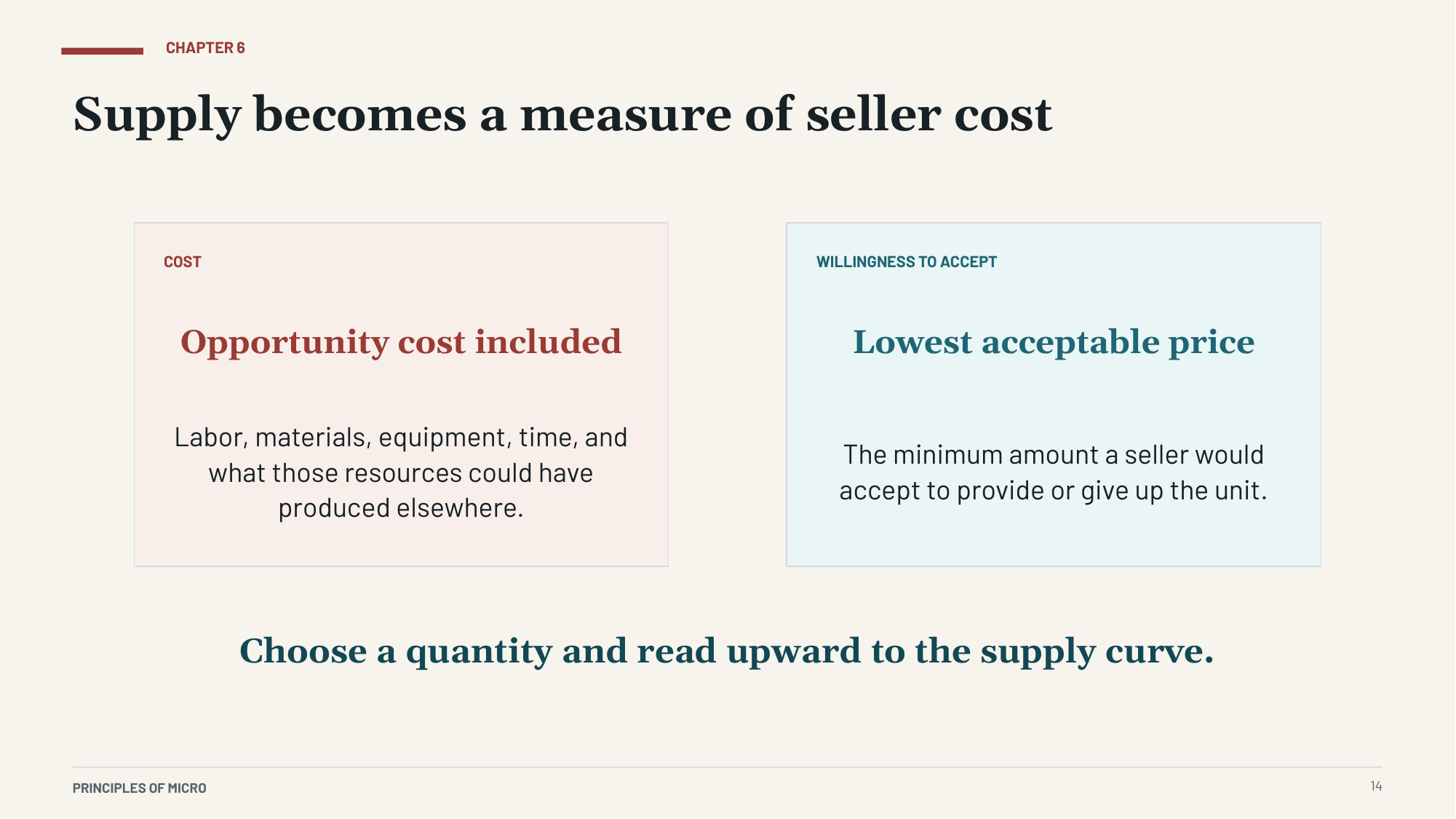

CHAPTER 6

Supply becomes a measure of seller cost

COST
WILLINGNESS TO ACCEPT
Opportunity cost included
Lowest acceptable price
Labor, materials, equipment, time, and what those resources could have produced elsewhere.
The minimum amount a seller would accept to provide or give up the unit.
Choose a quantity and read upward to the supply curve.

14
PRINCIPLES OF MICRO